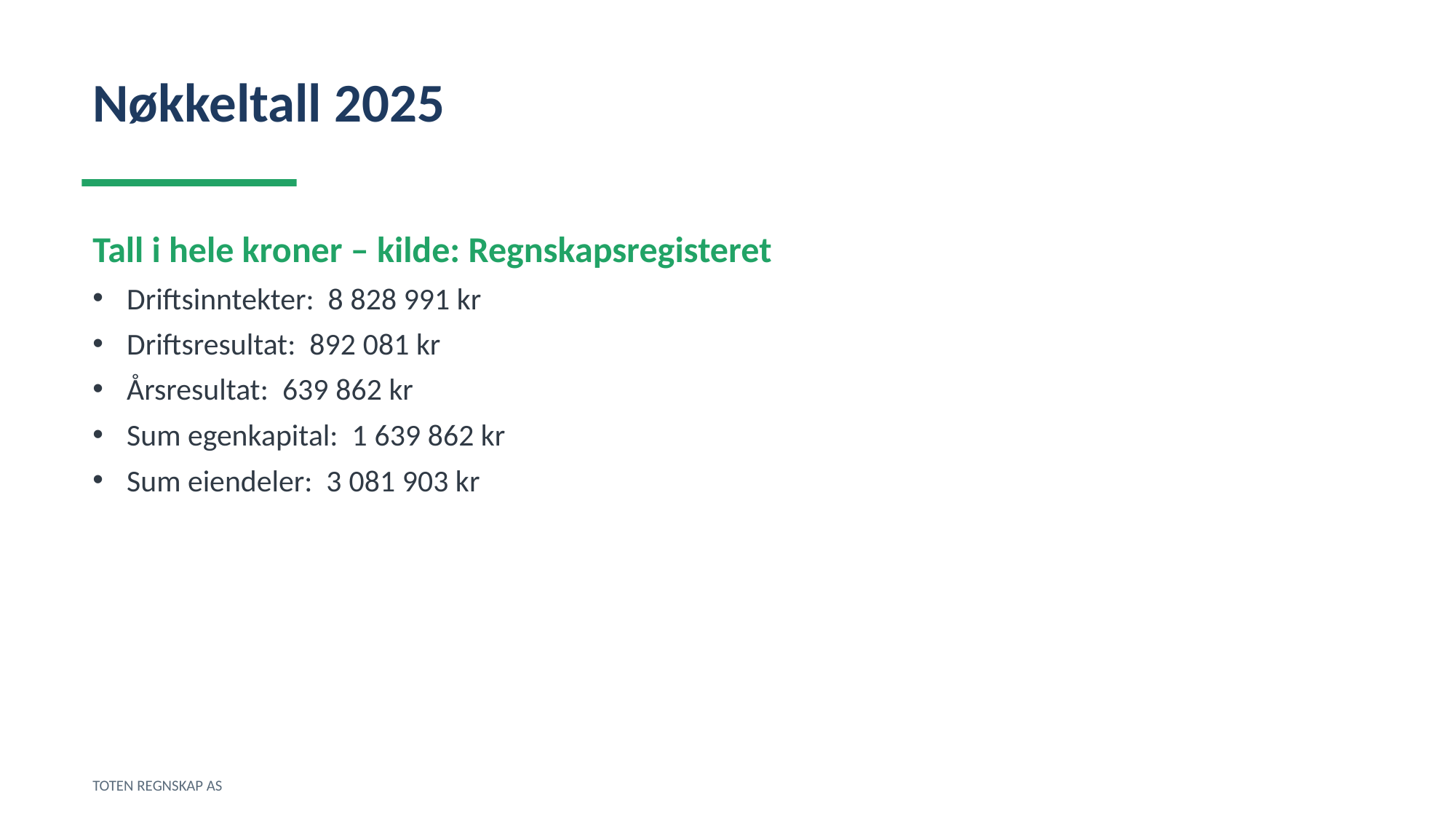

Nøkkeltall 2025

Tall i hele kroner – kilde: Regnskapsregisteret
Driftsinntekter:  8 828 991 kr
Driftsresultat:  892 081 kr
Årsresultat:  639 862 kr
Sum egenkapital:  1 639 862 kr
Sum eiendeler:  3 081 903 kr
TOTEN REGNSKAP AS